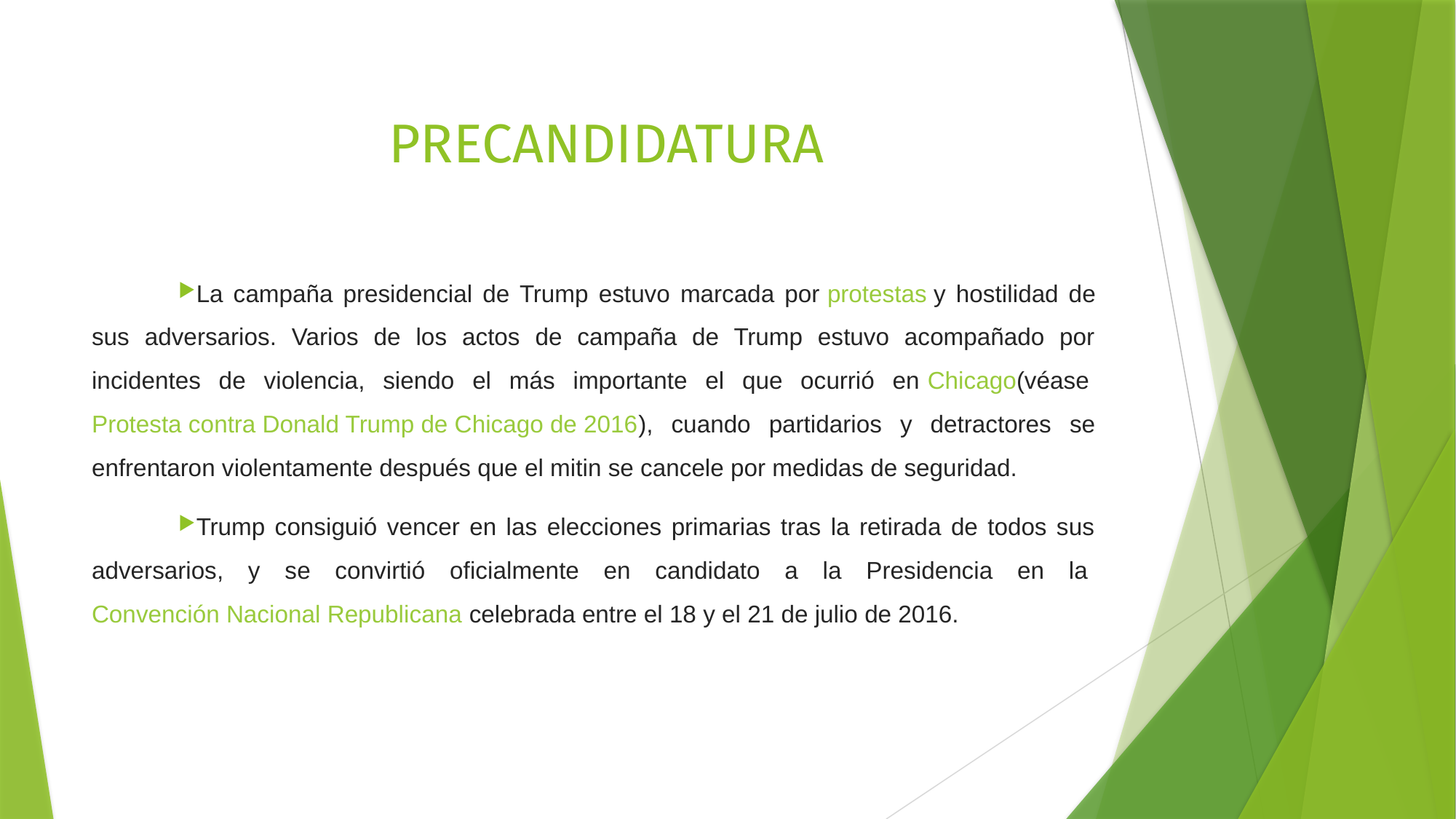

# PRECANDIDATURA
La campaña presidencial de Trump estuvo marcada por protestas y hostilidad de sus adversarios. Varios de los actos de campaña de Trump estuvo acompañado por incidentes de violencia, siendo el más importante el que ocurrió en Chicago(véase Protesta contra Donald Trump de Chicago de 2016), cuando partidarios y detractores se enfrentaron violentamente después que el mitin se cancele por medidas de seguridad.
Trump consiguió vencer en las elecciones primarias tras la retirada de todos sus adversarios, y se convirtió oficialmente en candidato a la Presidencia en la Convención Nacional Republicana celebrada entre el 18 y el 21 de julio de 2016.